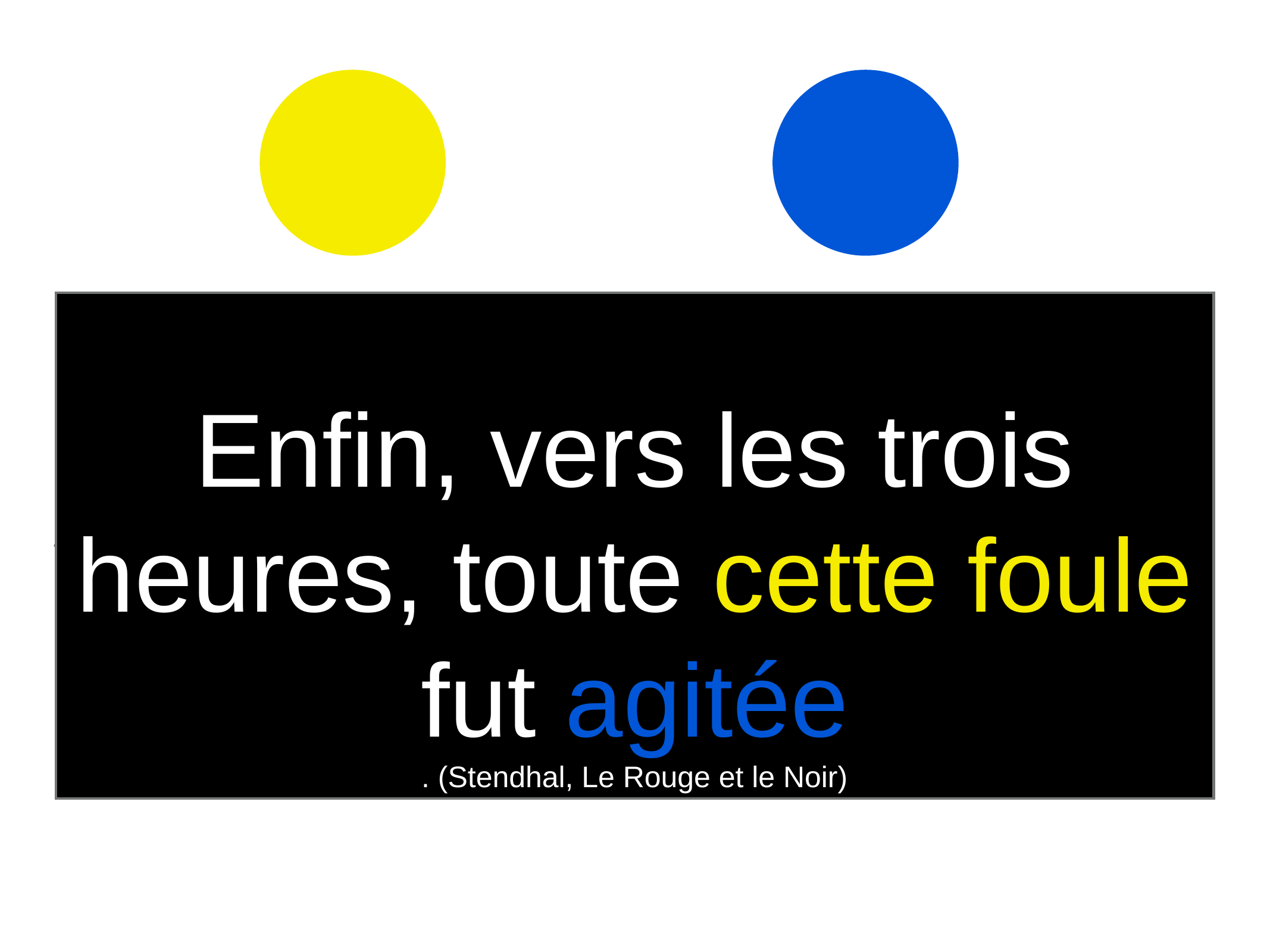

# Enfin, vers les trois heures, toute cette foule fut agitée
. (Stendhal, Le Rouge et le Noir)